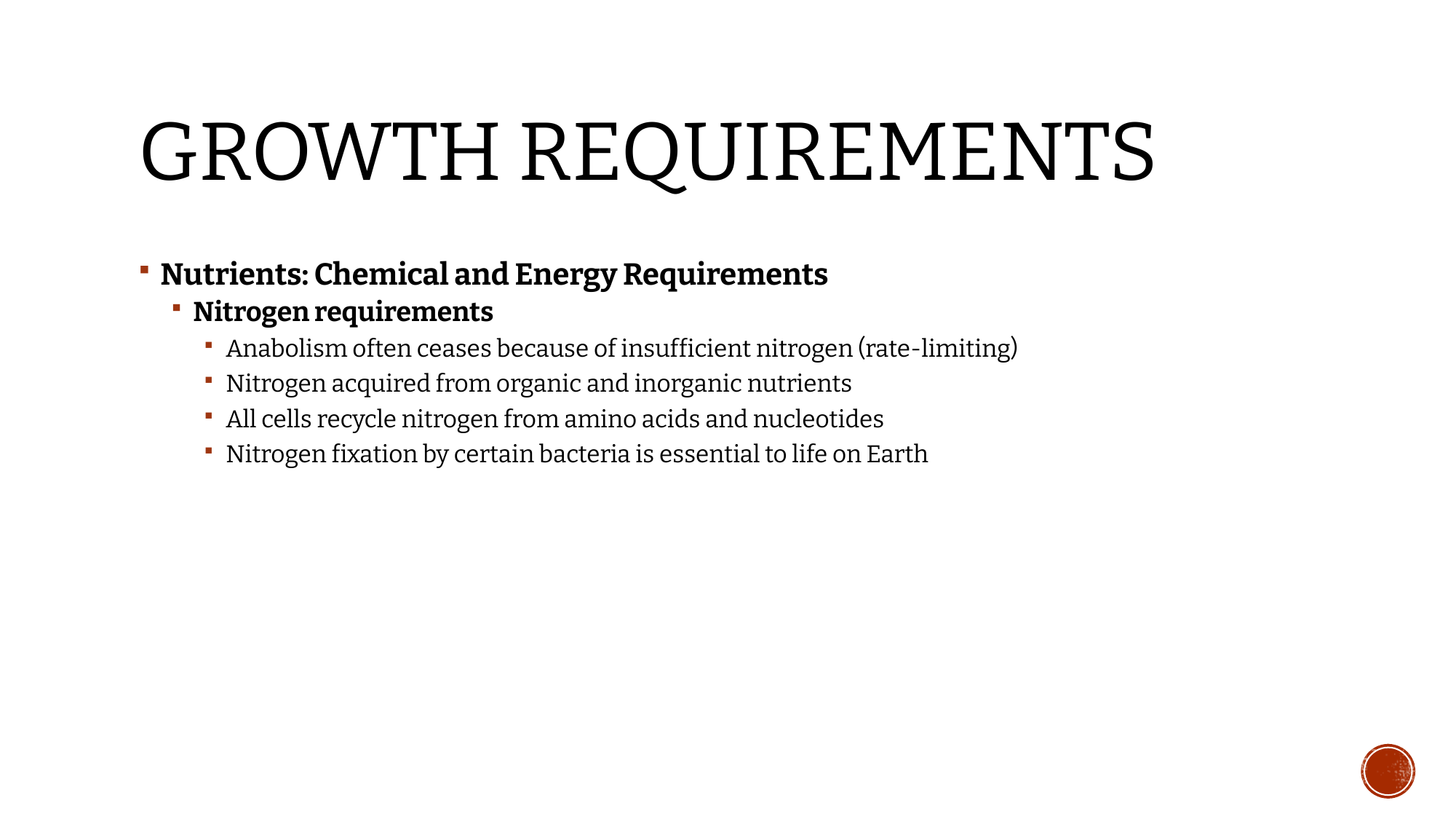

# Growth Requirements
Nutrients: Chemical and Energy Requirements
Nitrogen requirements
Anabolism often ceases because of insufficient nitrogen (rate-limiting)
Nitrogen acquired from organic and inorganic nutrients
All cells recycle nitrogen from amino acids and nucleotides
Nitrogen fixation by certain bacteria is essential to life on Earth